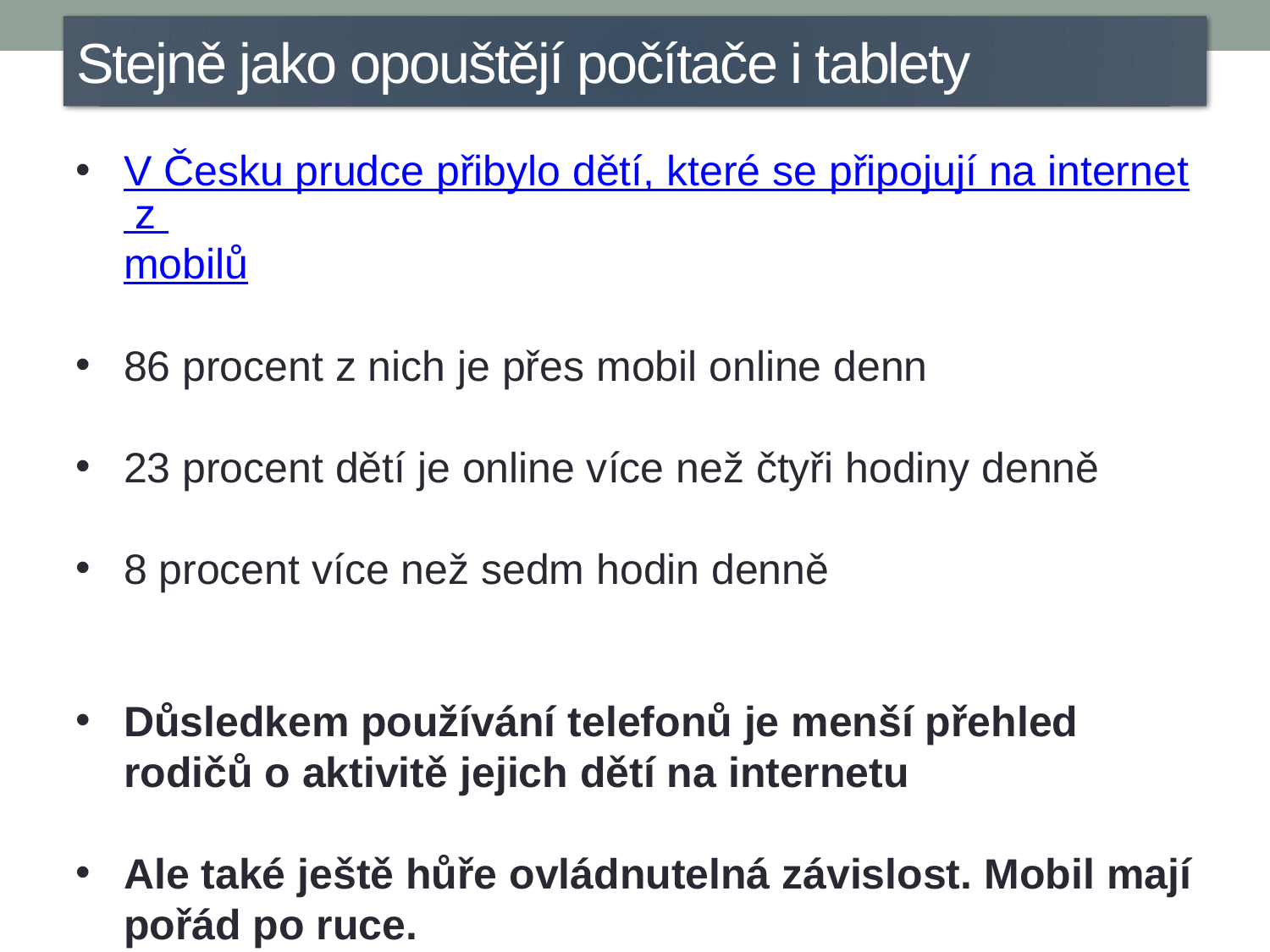

Stejně jako opouštějí počítače i tablety
V Česku prudce přibylo dětí, které se připojují na internet z mobilů

86 procent z nich je přes mobil online denn

23 procent dětí je online více než čtyři hodiny denně

8 procent více než sedm hodin denně

Důsledkem používání telefonů je menší přehled rodičů o aktivitě jejich dětí na internetu

Ale také ještě hůře ovládnutelná závislost. Mobil mají pořád po ruce.